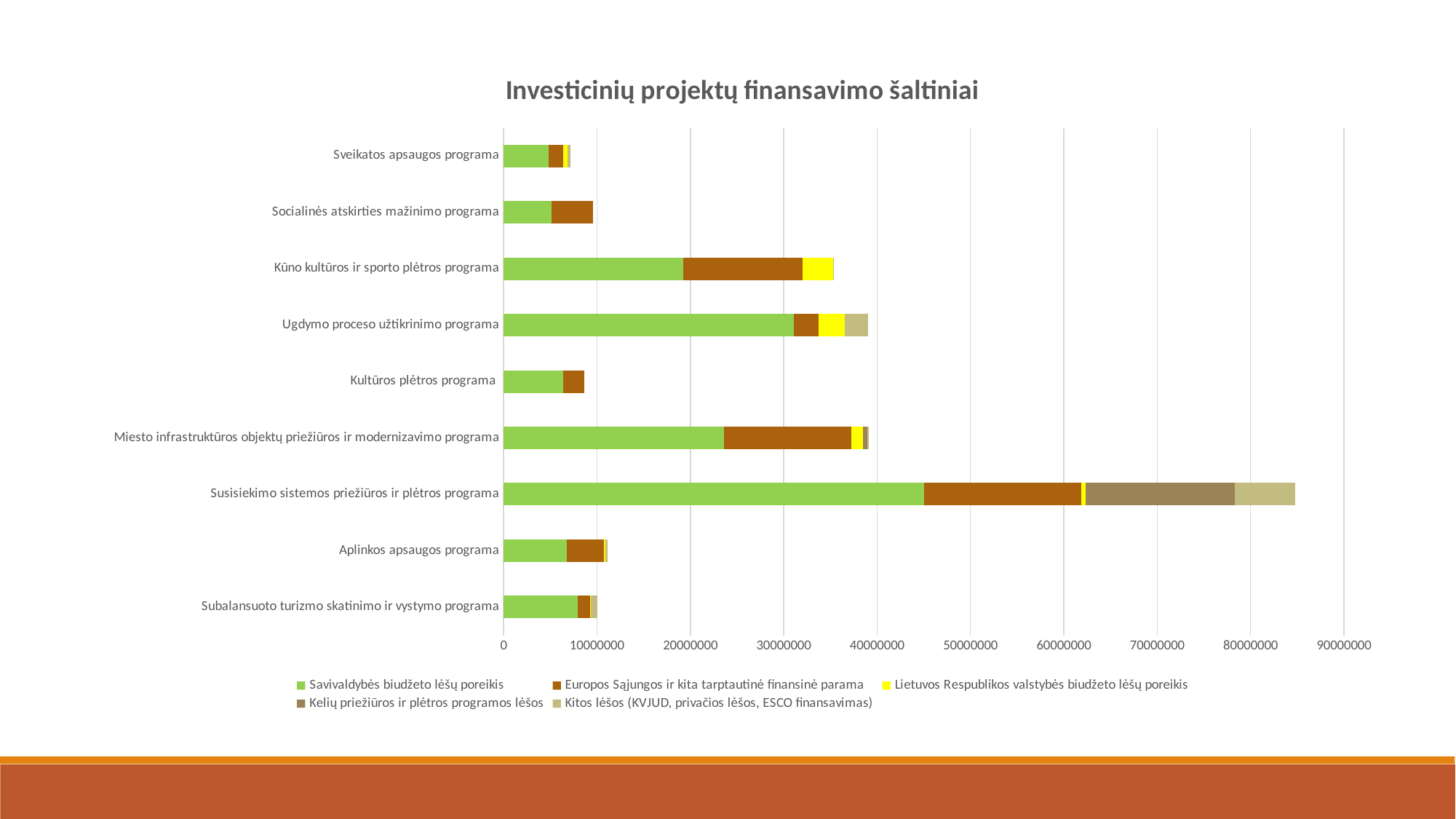

### Chart: Investicinių projektų finansavimo šaltiniai

| Category | Savivaldybės biudžeto lėšų poreikis | Europos Sąjungos ir kita tarptautinė finansinė parama | Lietuvos Respublikos valstybės biudžeto lėšų poreikis | Kelių priežiūros ir plėtros programos lėšos | Kitos lėšos (KVJUD, privačios lėšos, ESCO finansavimas) |
|---|---|---|---|---|---|
|  Subalansuoto turizmo skatinimo ir vystymo programa | 7910582.68 | 1338954.01 | 102218.83 | 0.0 | 710262.96 |
|  Aplinkos apsaugos programa | 6740948.699999999 | 4004827.1100000003 | 181550.4 | 0.0 | 210891.0 |
| Susisiekimo sistemos priežiūros ir plėtros programa | 45012124.62 | 16857862.25 | 453979.41 | 16015284.25 | 6479709.0 |
| Miesto infrastruktūros objektų priežiūros ir modernizavimo programa | 23578942.28 | 13661540.0 | 1243629.48 | 486530.0 | 121219.0 |
| Kultūros plėtros programa  | 6380316.98 | 2220228.88 | 0.0 | 0.0 | 0.0 |
| Ugdymo proceso užtikrinimo programa | 31088354.69 | 2680723.4299999997 | 2743853.53 | 0.0 | 2500000.0 |
| Kūno kultūros ir sporto plėtros programa | 19249492.7 | 12769355.84 | 3294781.01 | 0.0 | 10136.7 |
| Socialinės atskirties mažinimo programa | 5095761.0 | 4506976.84 | 0.0 | 0.0 | 0.0 |
| Sveikatos apsaugos programa | 4806070.0 | 1548000.0 | 522000.0 | 0.0 | 261800.0 |